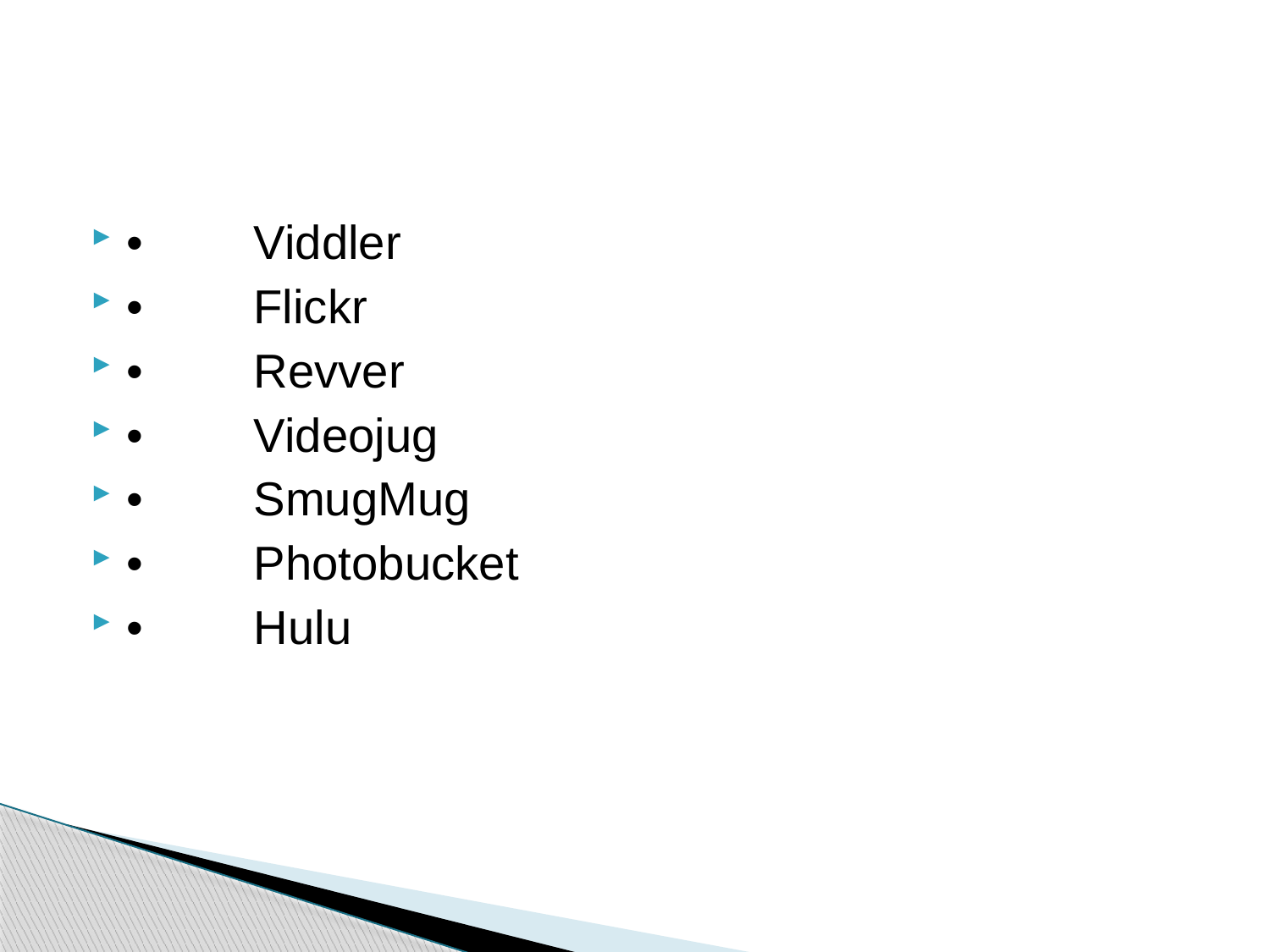

#
•	Viddler
•	Flickr
•	Revver
•	Videojug
•	SmugMug
•	Photobucket
•	Hulu